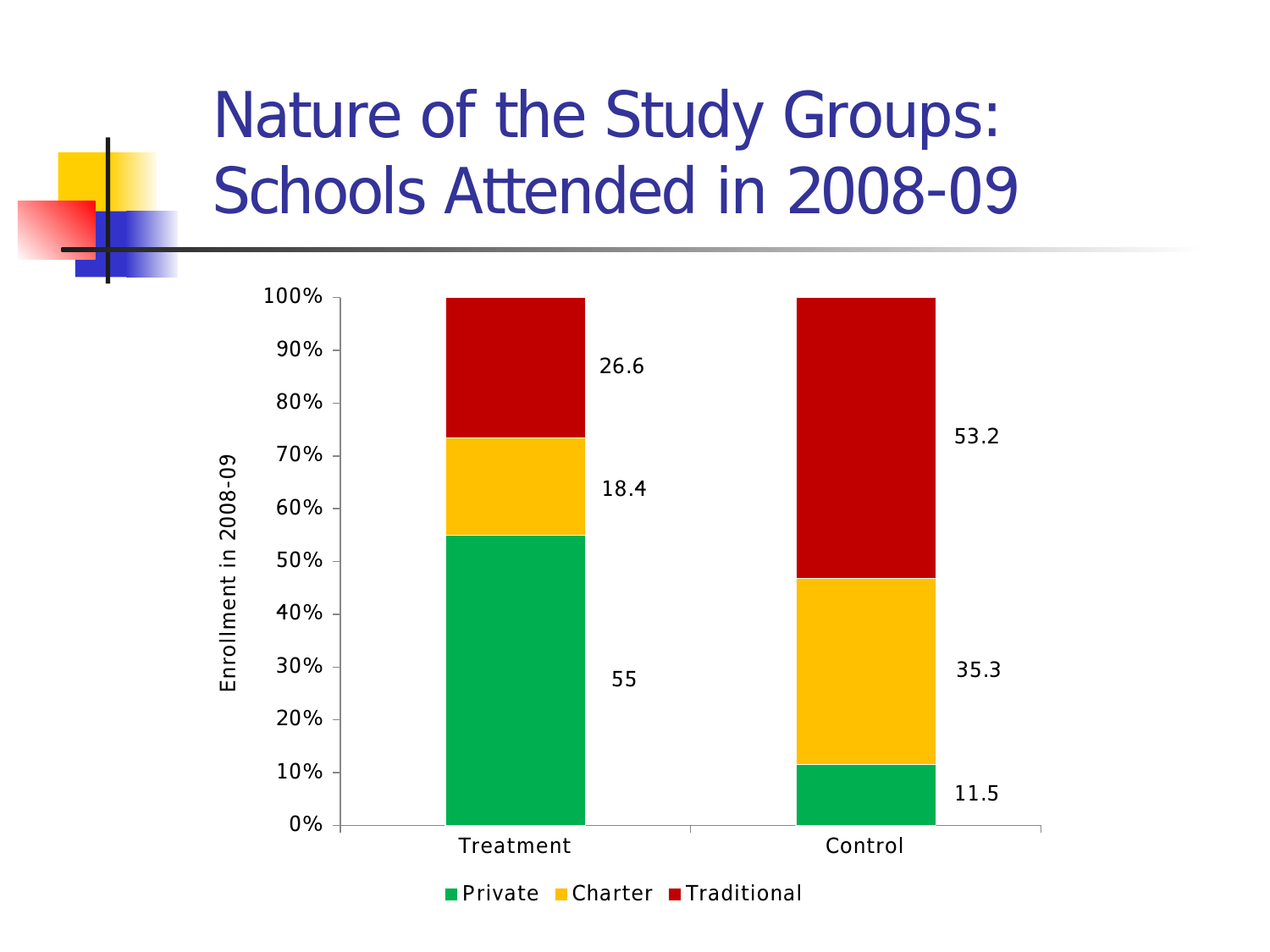

# Nature of the Study Groups: Schools Attended in 2008-09

### Chart

| Category | Private | Charter | Traditional |
|---|---|---|---|
| Treatment | 55.0 | 18.4 | 26.6 |
| Control | 11.5 | 35.300000000000004 | 53.2 |